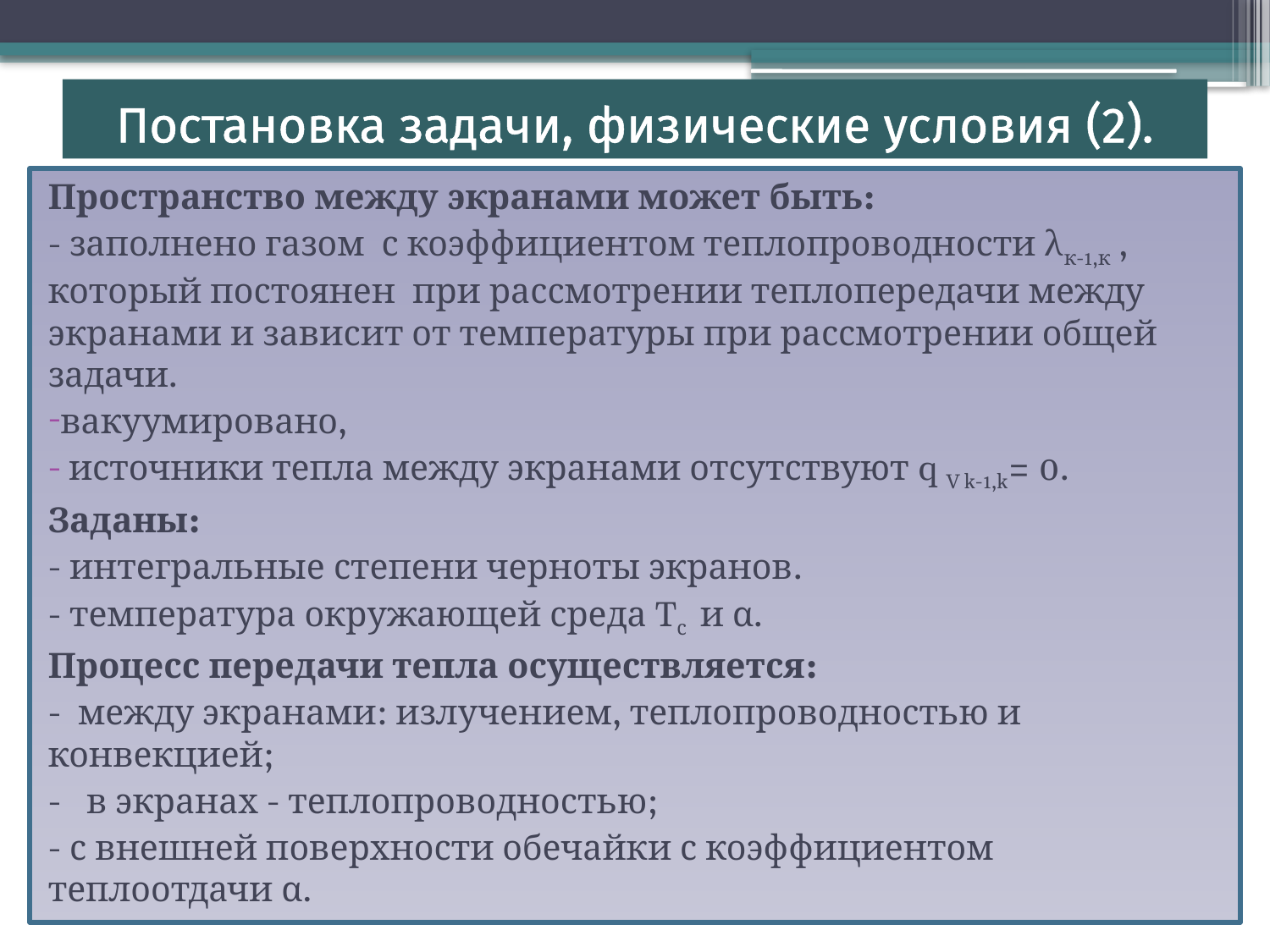

# Постановка задачи, физические условия (2).
Пространство между экранами может быть:
- заполнено газом  с коэффициентом теплопроводности λк-1,к , который постоянен  при рассмотрении теплопередачи между  экранами и зависит от температуры при рассмотрении общей задачи.
вакуумировано,
 источники тепла между экранами отсутствуют q V k-1,k= 0.
Заданы:
- интегральные степени черноты экранов.
- температура окружающей среда Tс  и α.
Процесс передачи тепла осуществляется:
-  между экранами: излучением, теплопроводностью и конвекцией;
-   в экранах - теплопроводностью;
- с внешней поверхности обечайки с коэффициентом теплоотдачи α.